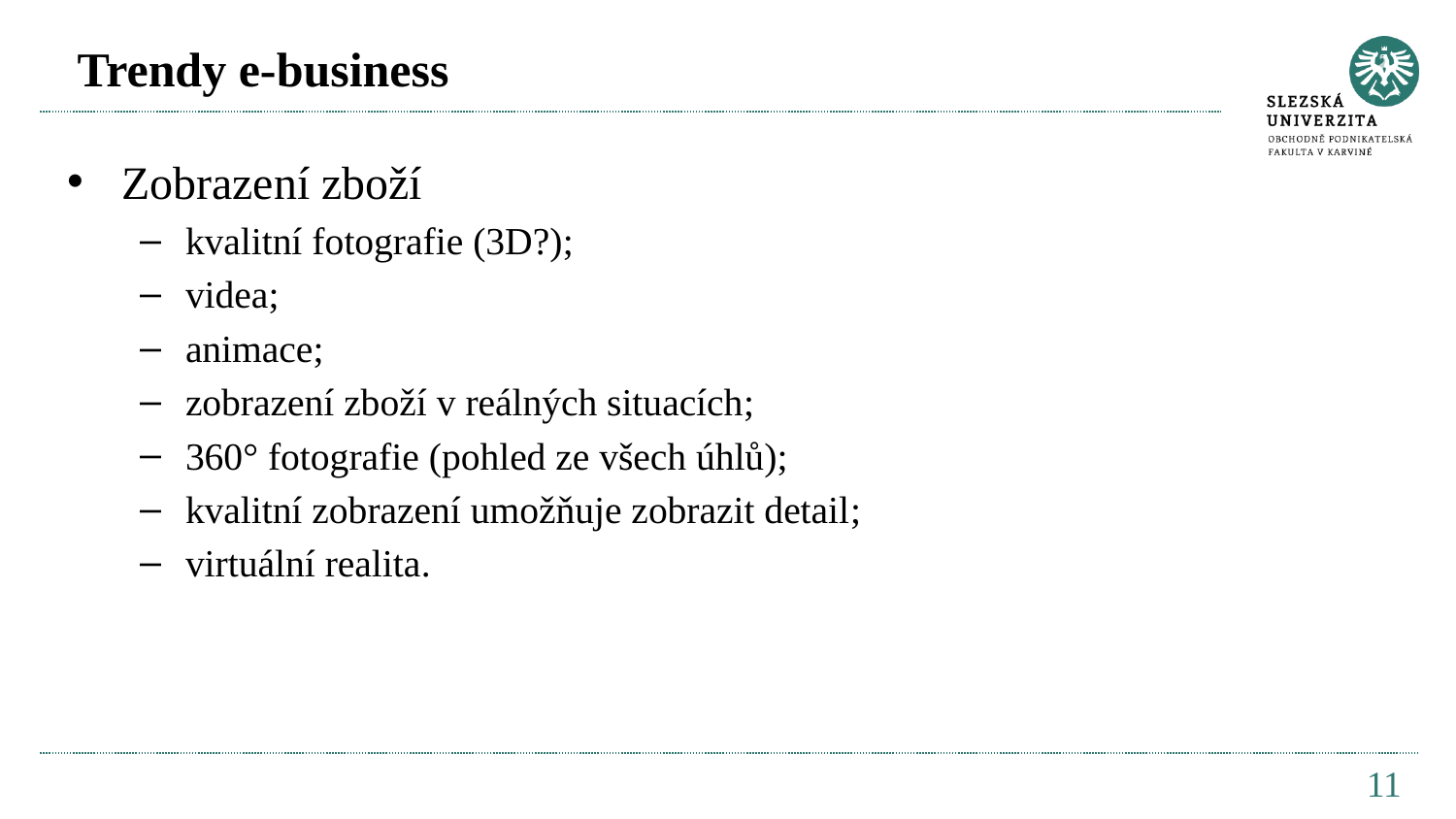

# Trendy e-business
Zobrazení zboží
kvalitní fotografie (3D?);
videa;
animace;
zobrazení zboží v reálných situacích;
360° fotografie (pohled ze všech úhlů);
kvalitní zobrazení umožňuje zobrazit detail;
virtuální realita.

11